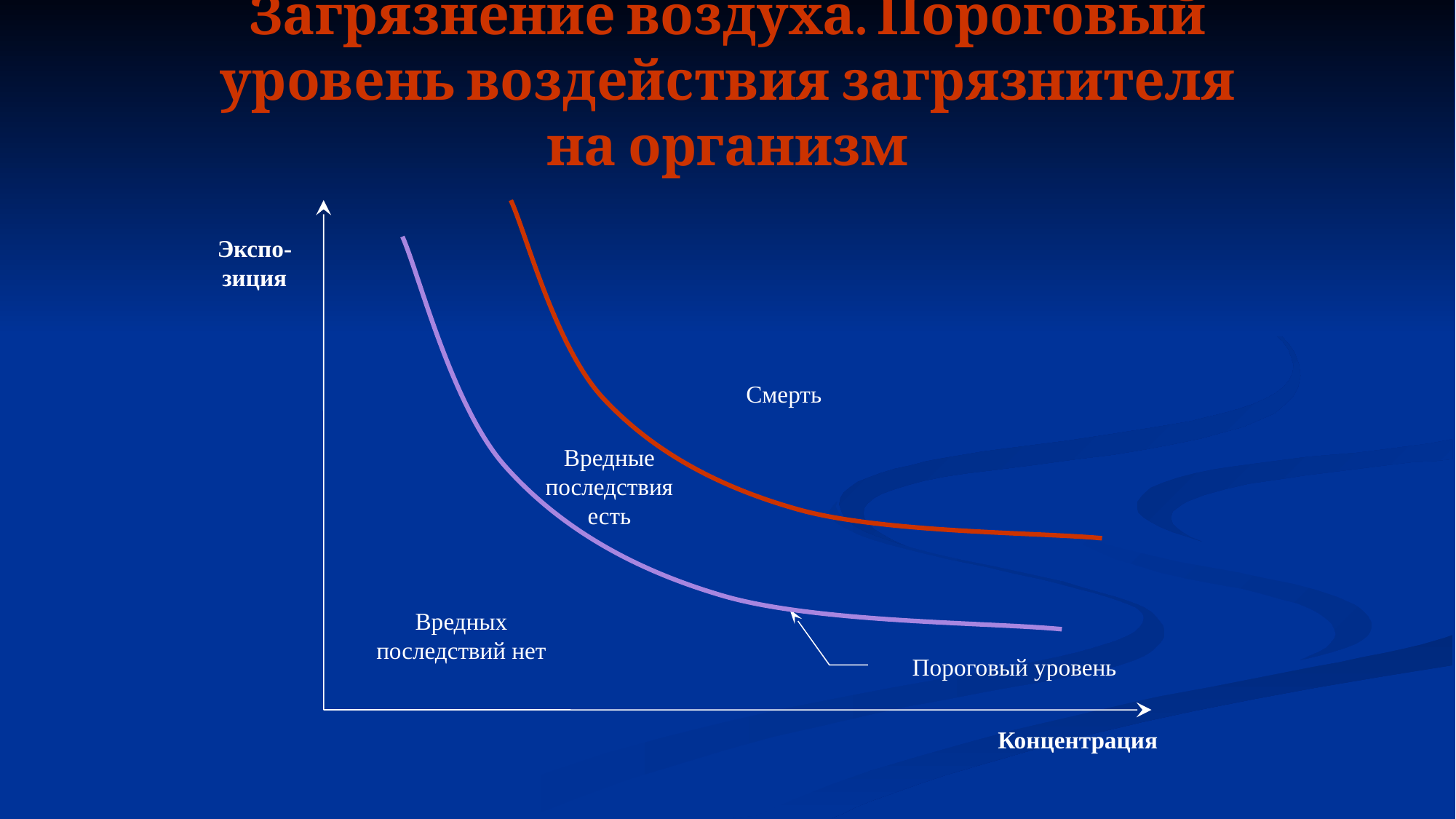

# Загрязнение воздуха. Пороговый уровень воздействия загрязнителя на организм

Экспо-зиция

Смерть
Вредные последствия есть
Вредных последствий нет
Пороговый уровень

Концентрация